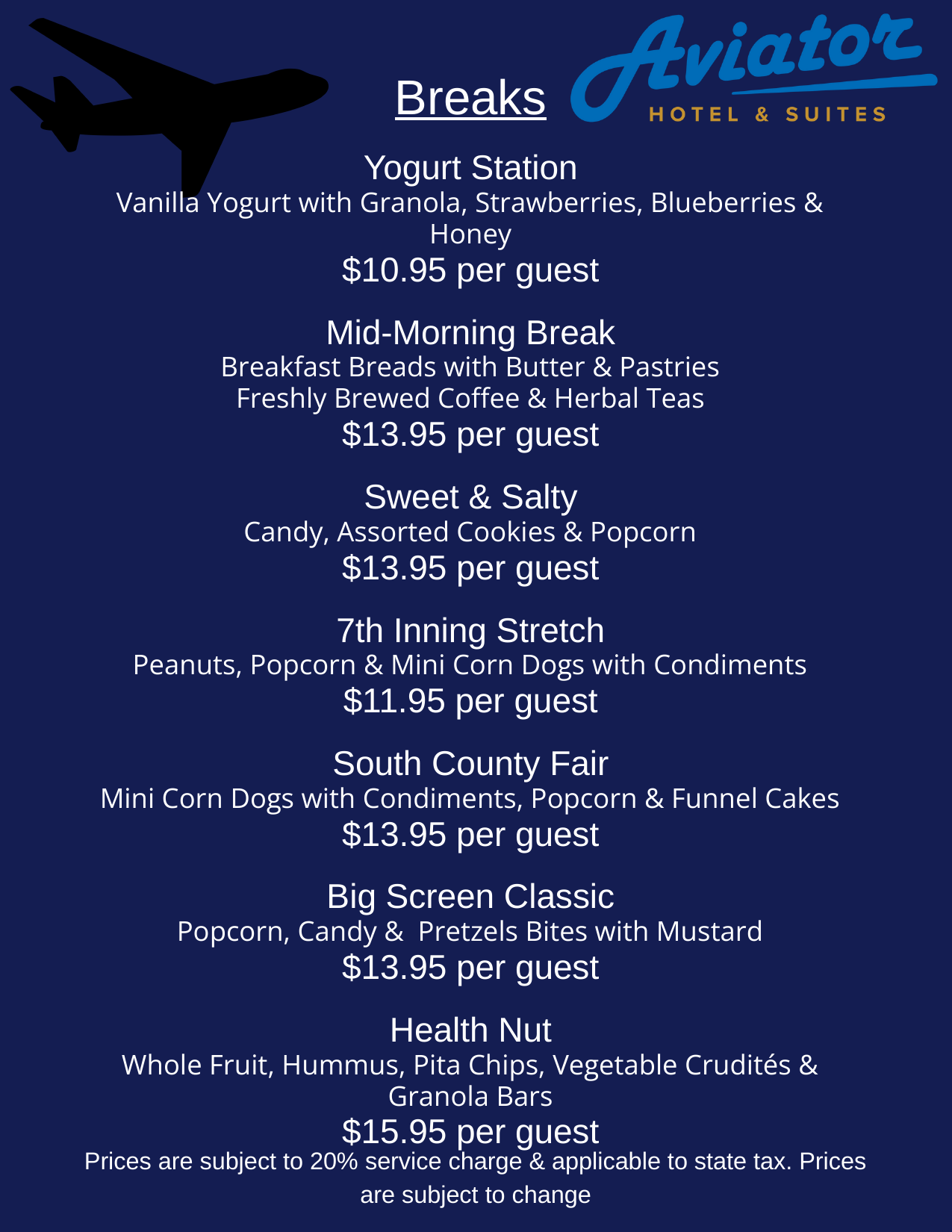

Breaks

Yogurt Station
Vanilla Yogurt with Granola, Strawberries, Blueberries & Honey
$10.95 per guest

Mid-Morning Break
Breakfast Breads with Butter & Pastries
Freshly Brewed Coffee & Herbal Teas
$13.95 per guest

Sweet & Salty
Candy, Assorted Cookies & Popcorn
$13.95 per guest

7th Inning Stretch
Peanuts, Popcorn & Mini Corn Dogs with Condiments
$11.95 per guest

South County Fair
Mini Corn Dogs with Condiments, Popcorn & Funnel Cakes
$13.95 per guest

Big Screen Classic
Popcorn, Candy &  Pretzels Bites with Mustard
$13.95 per guest

Health Nut
Whole Fruit, Hummus, Pita Chips, Vegetable Crudités & Granola Bars
$15.95 per guest
Prices are subject to 20% service charge & applicable to state tax. Prices are subject to change